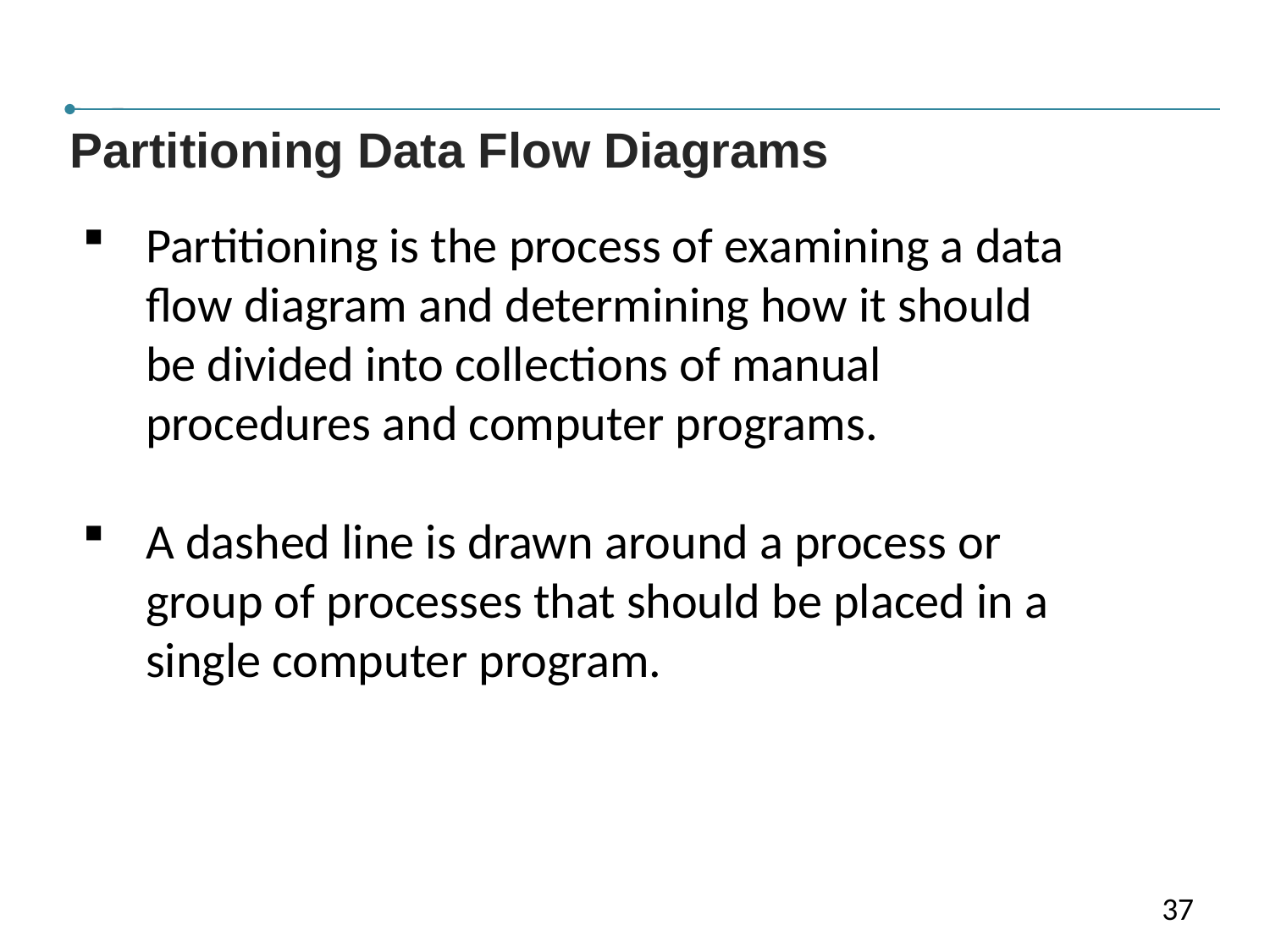

V
Partitioning Data Flow Diagrams
Partitioning is the process of examining a data flow diagram and determining how it should be divided into collections of manual procedures and computer programs.

A dashed line is drawn around a process or group of processes that should be placed in a single computer program.
37